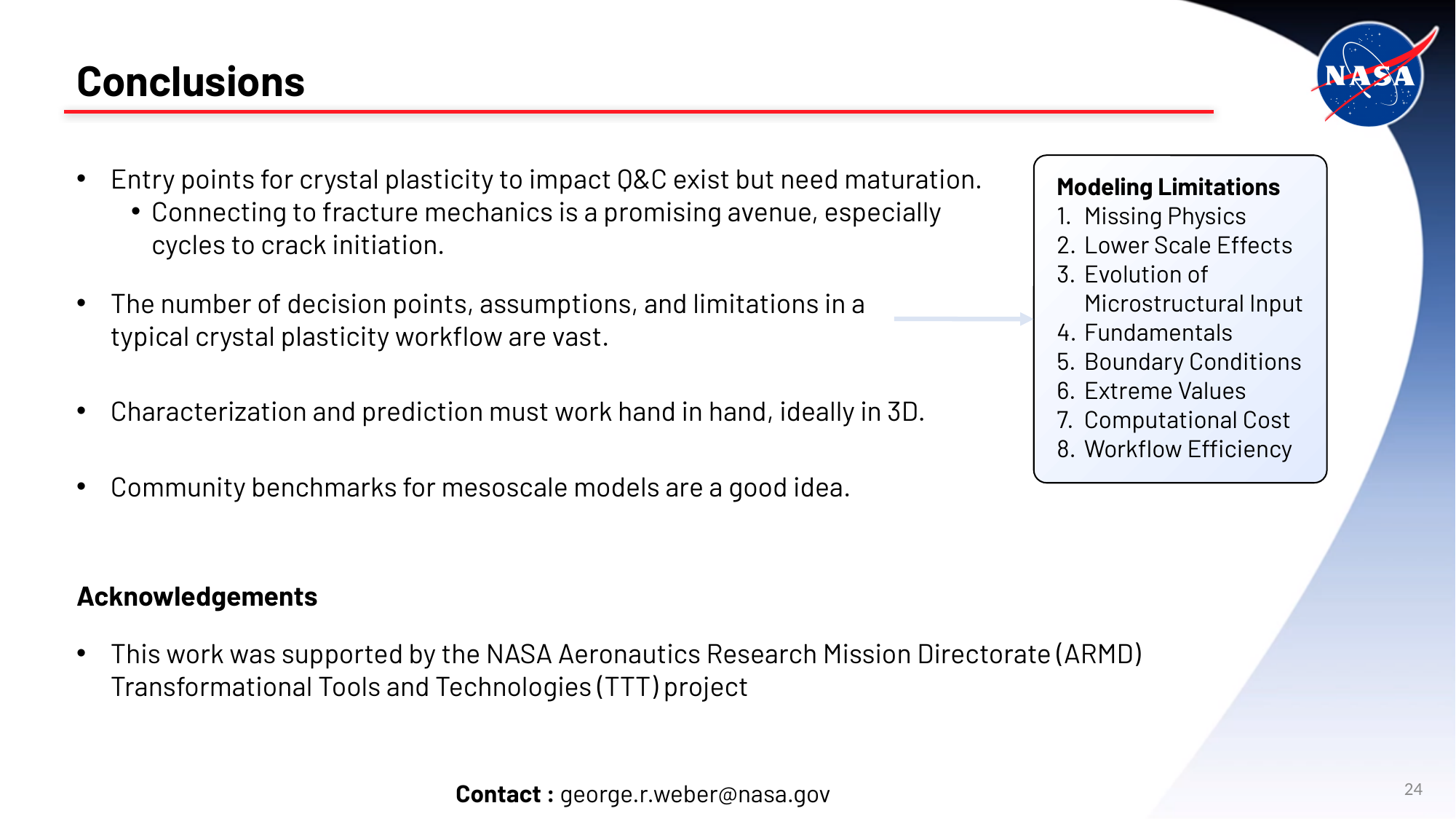

# Conclusions

Entry points for crystal plasticity to impact Q&C exist but need maturation.
Connecting to fracture mechanics is a promising avenue, especially cycles to crack initiation.
Modeling Limitations
Missing Physics
Lower Scale Effects
Evolution of Microstructural Input
Fundamentals
Boundary Conditions
Extreme Values
Computational Cost
Workflow Efficiency
The number of decision points, assumptions, and limitations in a typical crystal plasticity workflow are vast.
Characterization and prediction must work hand in hand, ideally in 3D.
Community benchmarks for mesoscale models are a good idea.
Acknowledgements
This work was supported by the NASA Aeronautics Research Mission Directorate (ARMD) Transformational Tools and Technologies (TTT) project
24
Contact : george.r.weber@nasa.gov